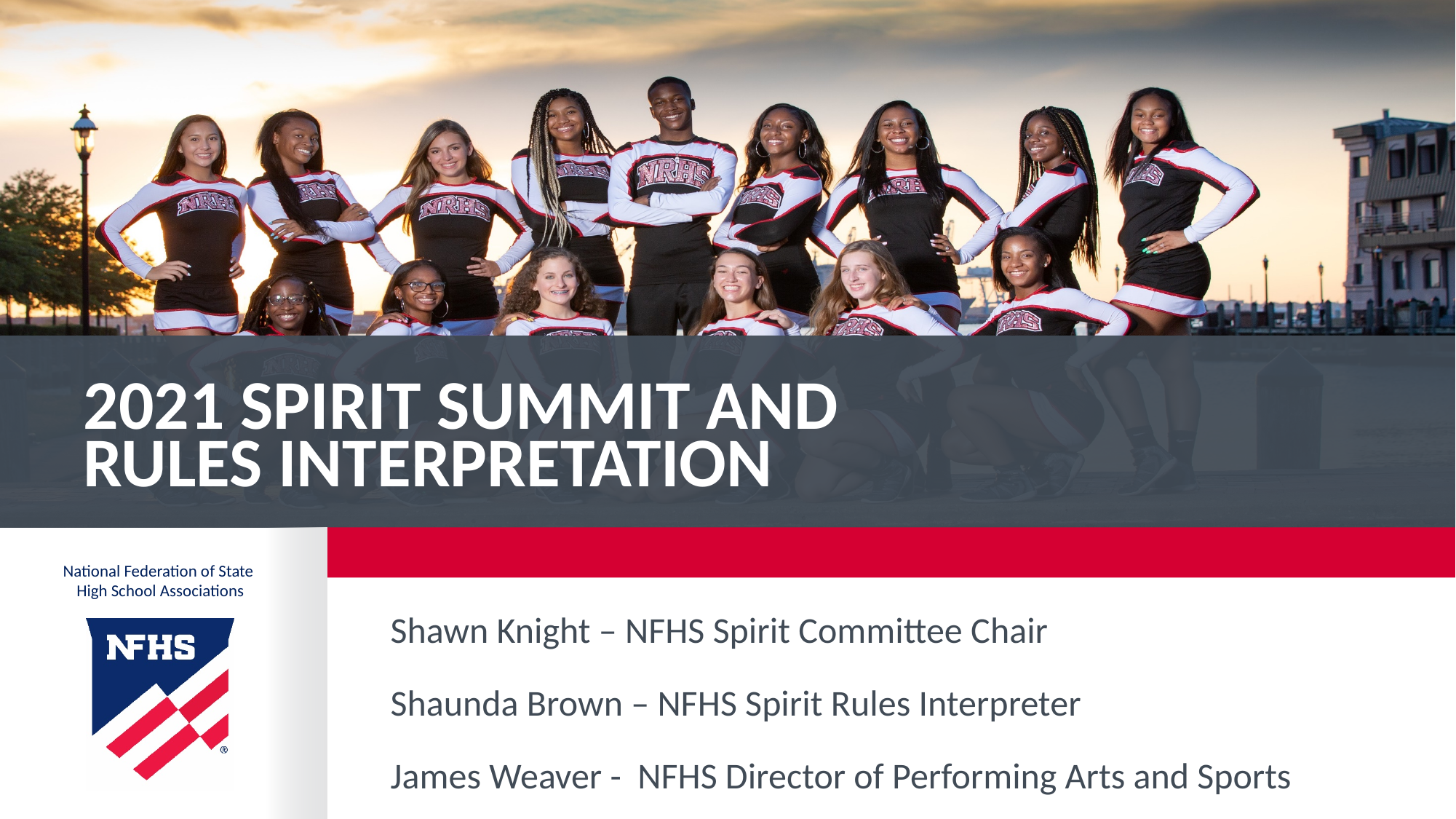

# 2021 Spirit Summit and Rules Interpretation
Shawn Knight – NFHS Spirit Committee Chair
Shaunda Brown – NFHS Spirit Rules Interpreter
James Weaver -  NFHS Director of Performing Arts and Sports